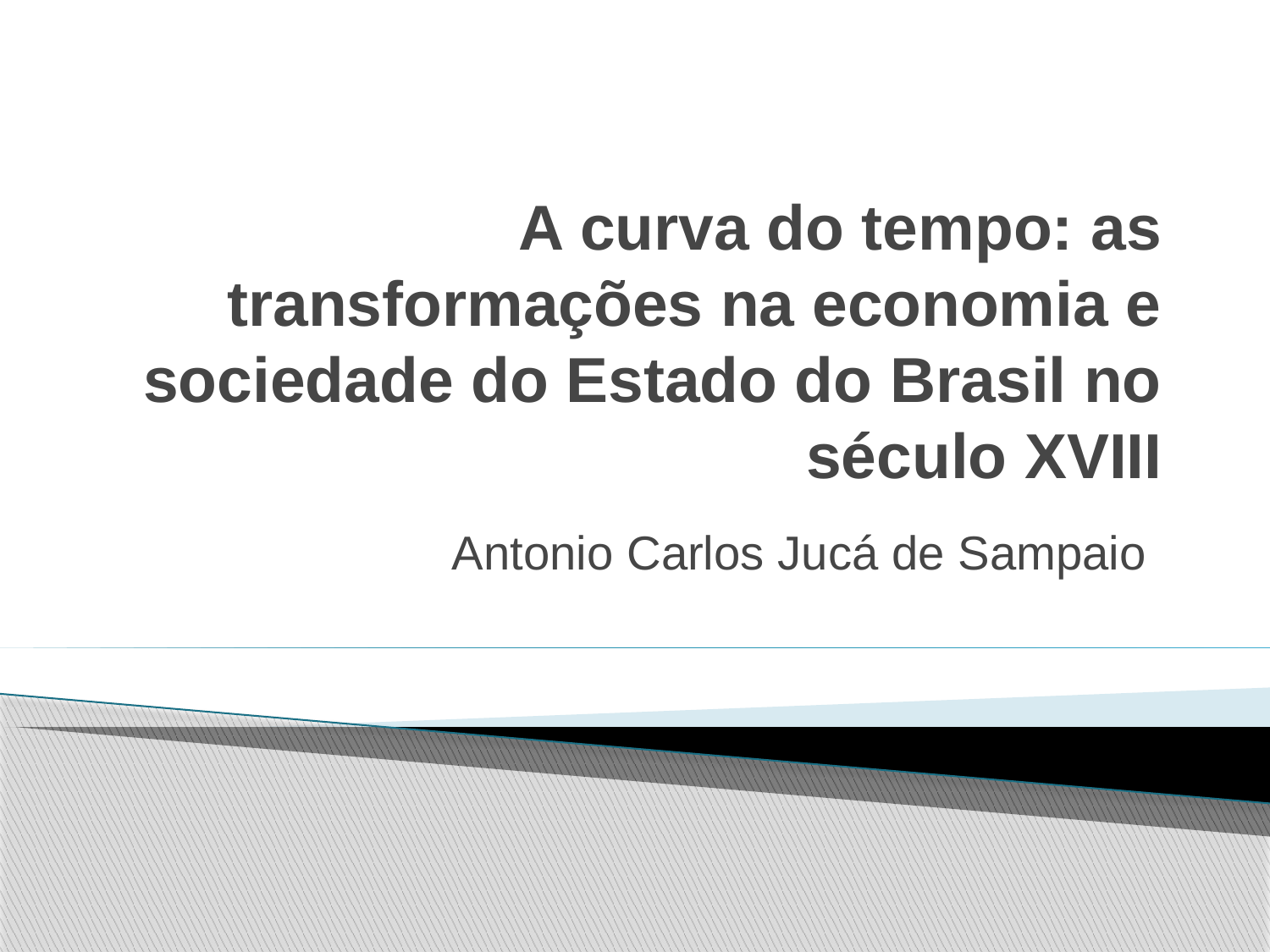

# A curva do tempo: as transformações na economia e sociedade do Estado do Brasil no século XVIII
Antonio Carlos Jucá de Sampaio